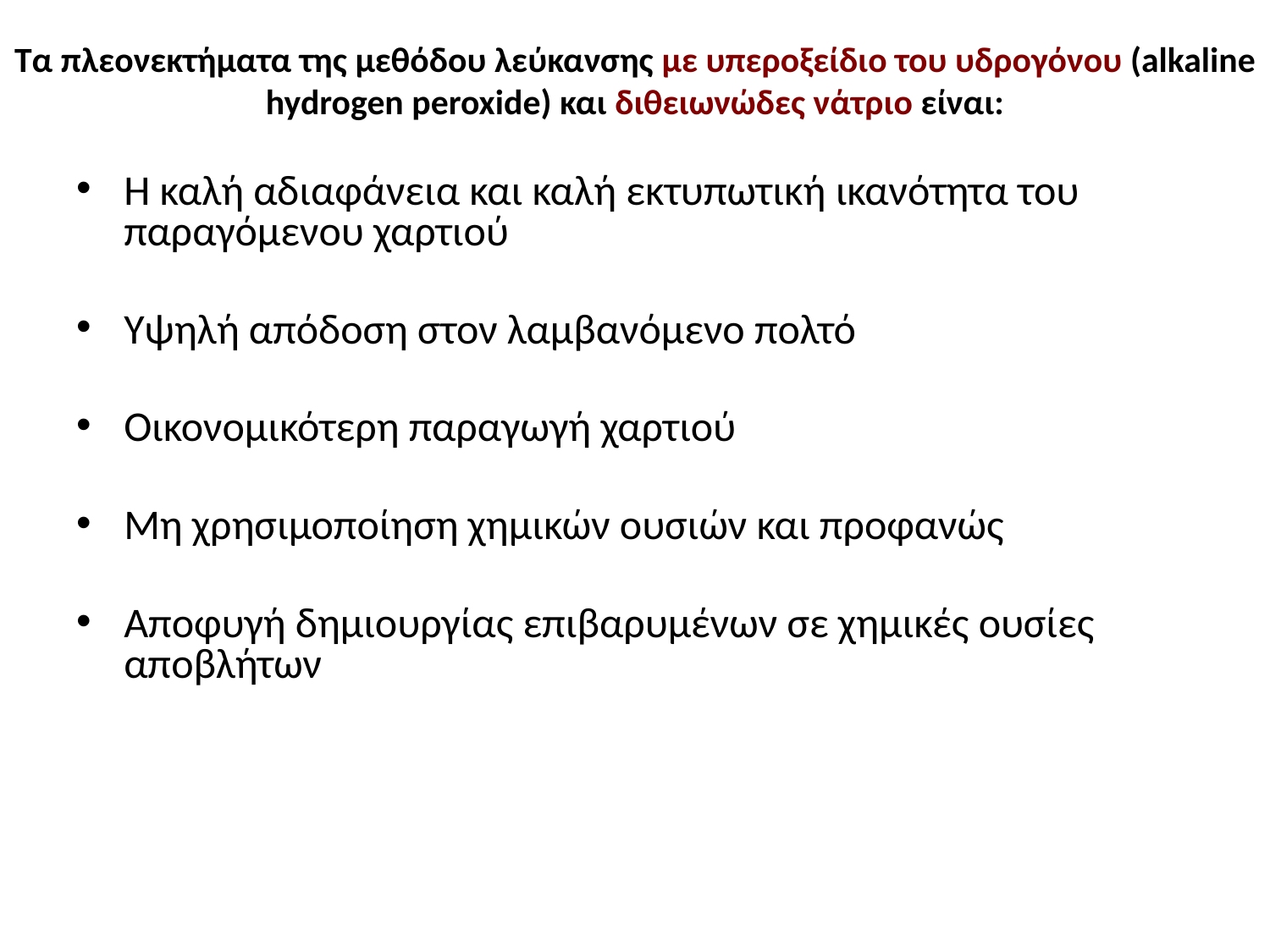

# Tα πλεονεκτήματα της μεθόδου λεύκανσης με υπεροξείδιο του υδρογόνου (alkaline hydrogen peroxide) και διθειωνώδες νάτριο είναι:
Η καλή αδιαφάνεια και καλή εκτυπωτική ικανότητα του παραγόμενου χαρτιού

Υψηλή απόδοση στον λαμβανόμενο πολτό

Οικονομικότερη παραγωγή χαρτιού

Μη χρησιμοποίηση χημικών ουσιών και προφανώς

Αποφυγή δημιουργίας επιβαρυμένων σε χημικές ουσίες αποβλήτων